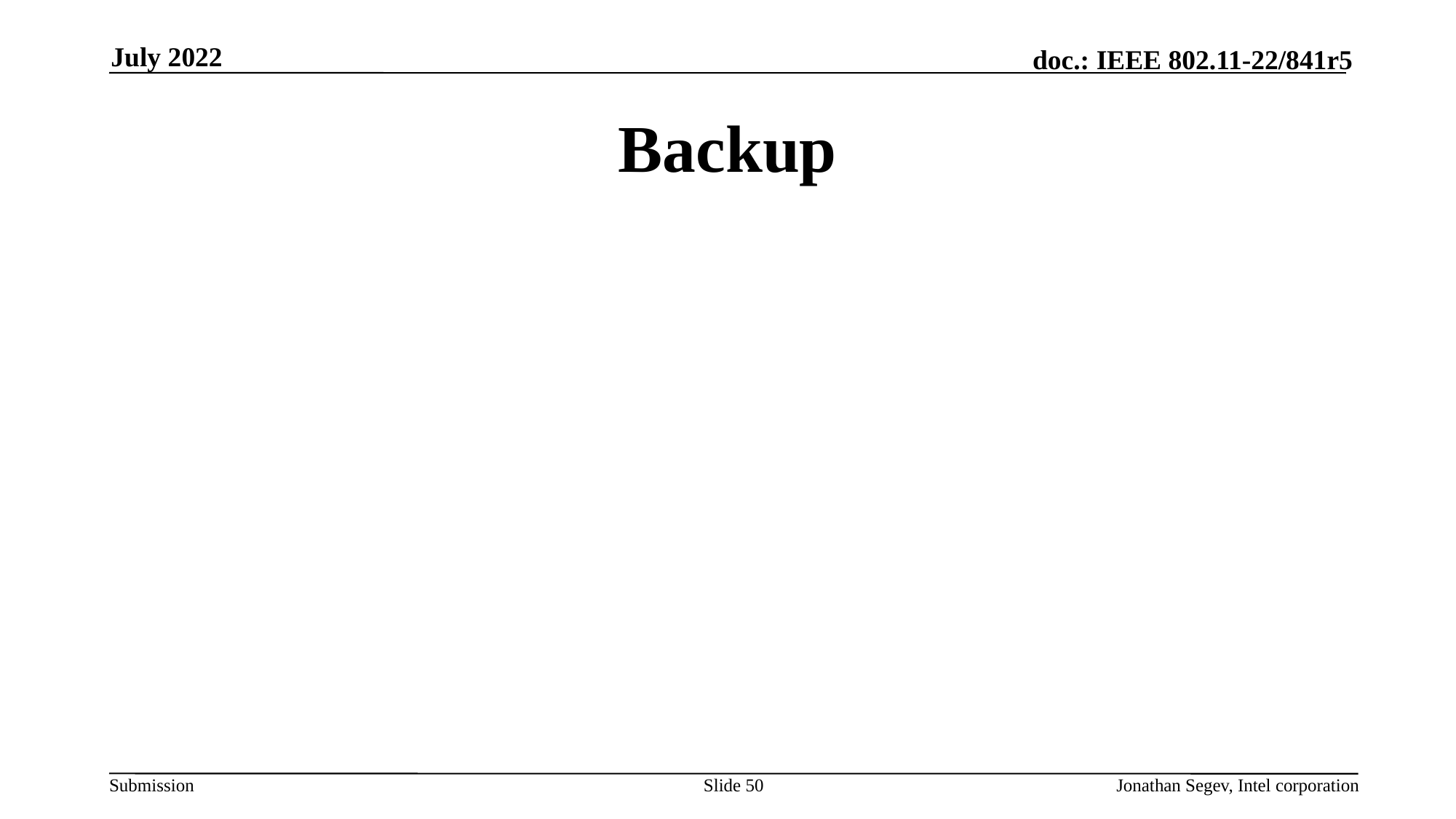

July 2022
# Backup

Slide 50
Jonathan Segev, Intel corporation